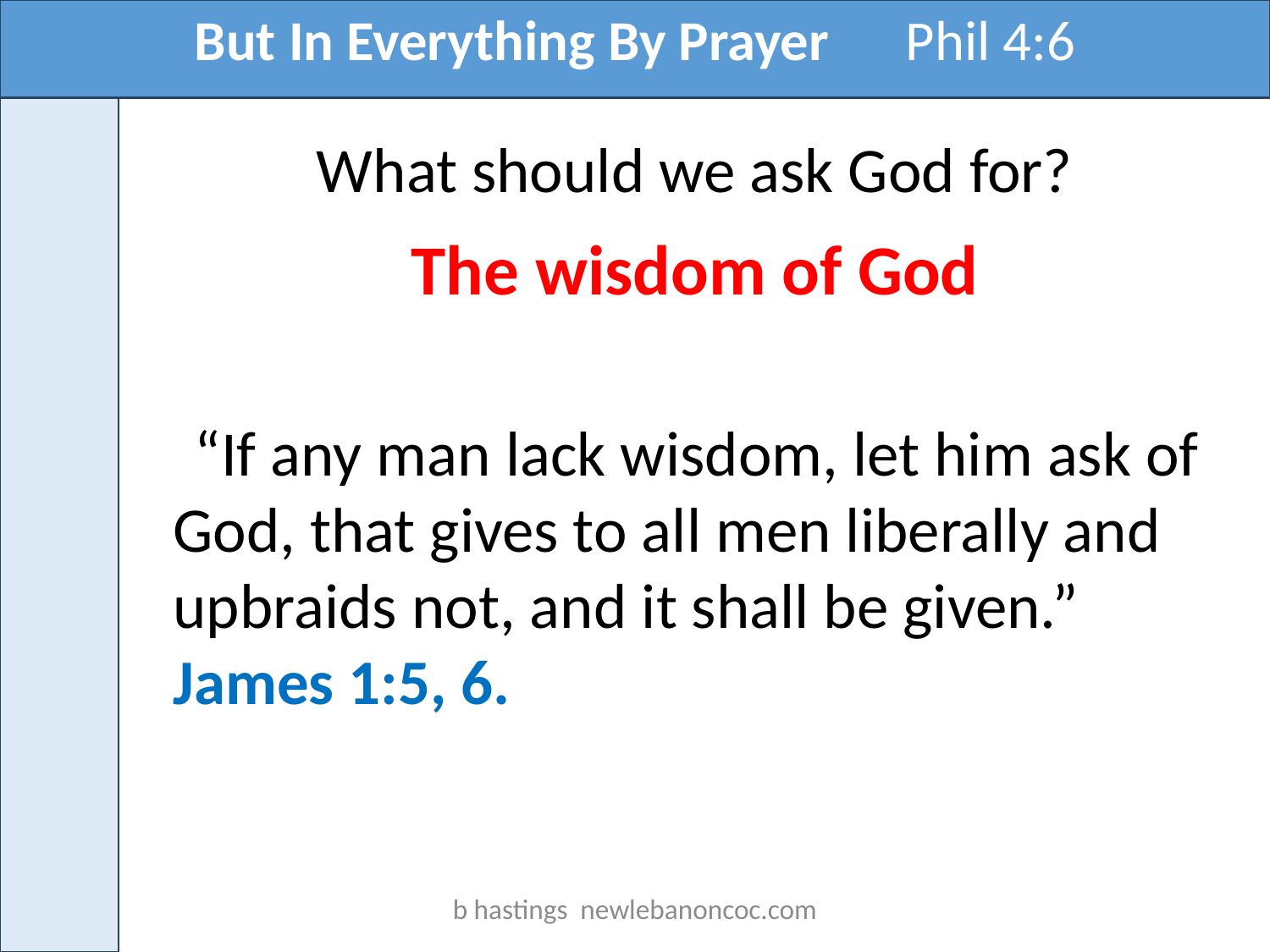

But In Everything By Prayer      Phil 4:6

What should we ask God for?
The wisdom of God
 “If any man lack wisdom, let him ask of God, that gives to all men liberally and upbraids not, and it shall be given.”    James 1:5, 6.

b hastings  newlebanoncoc.com